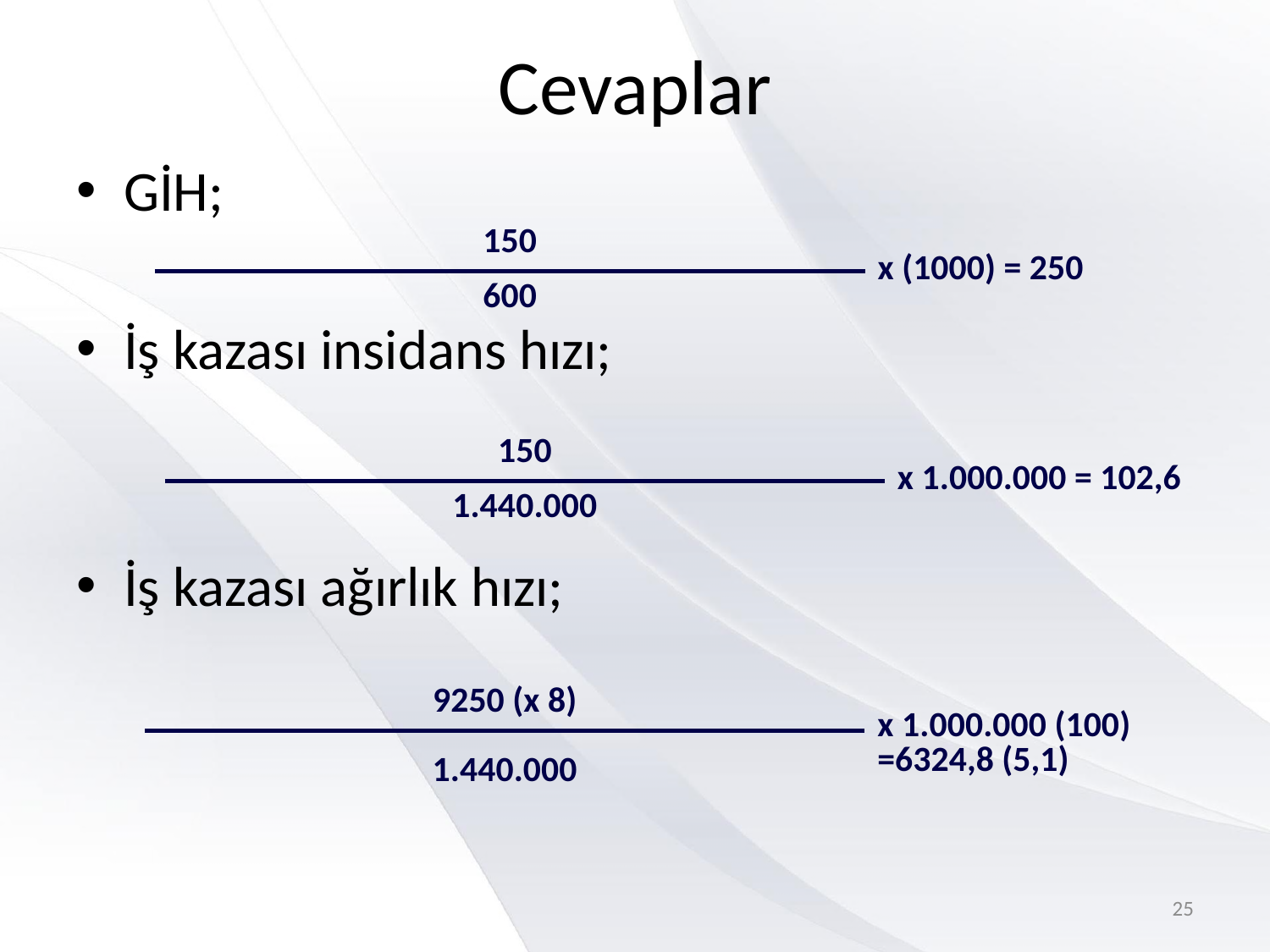

# Cevaplar
GİH;

İş kazası insidans hızı;

İş kazası ağırlık hızı;

| 150 | x (1000) = 250 |
| --- | --- |
| 600 |  |
| 150 | x 1.000.000 = 102,6 |
| --- | --- |
| 1.440.000 |  |
| 9250 (x 8) | x 1.000.000 (100) =6324,8 (5,1) |
| --- | --- |
| 1.440.000 |  |
25